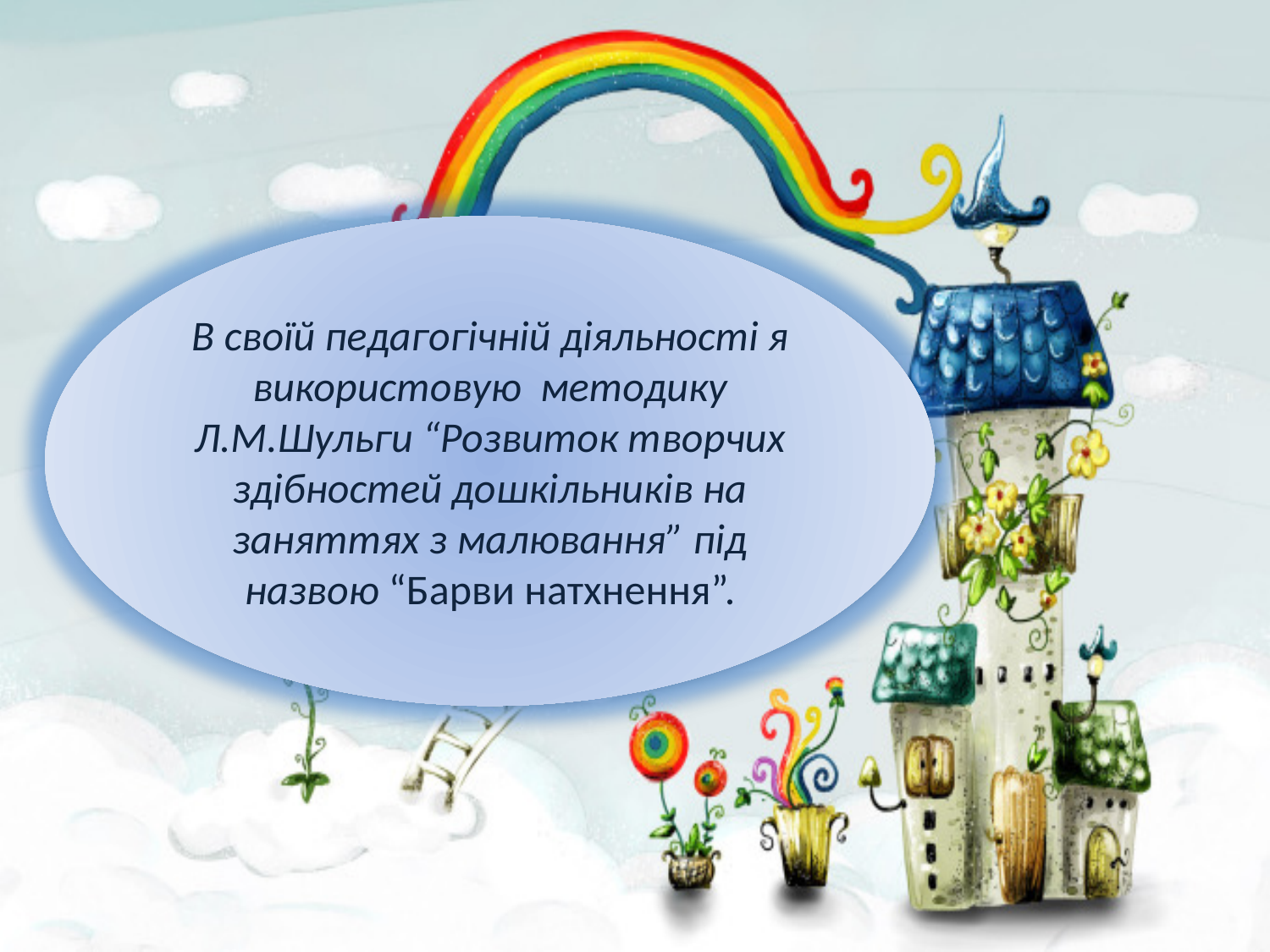

В своїй педагогічній діяльності я використовую  методику Л.М.Шульги “Розвиток творчих здібностей дошкільників на заняттях з малювання” під назвою “Барви натхнення”.